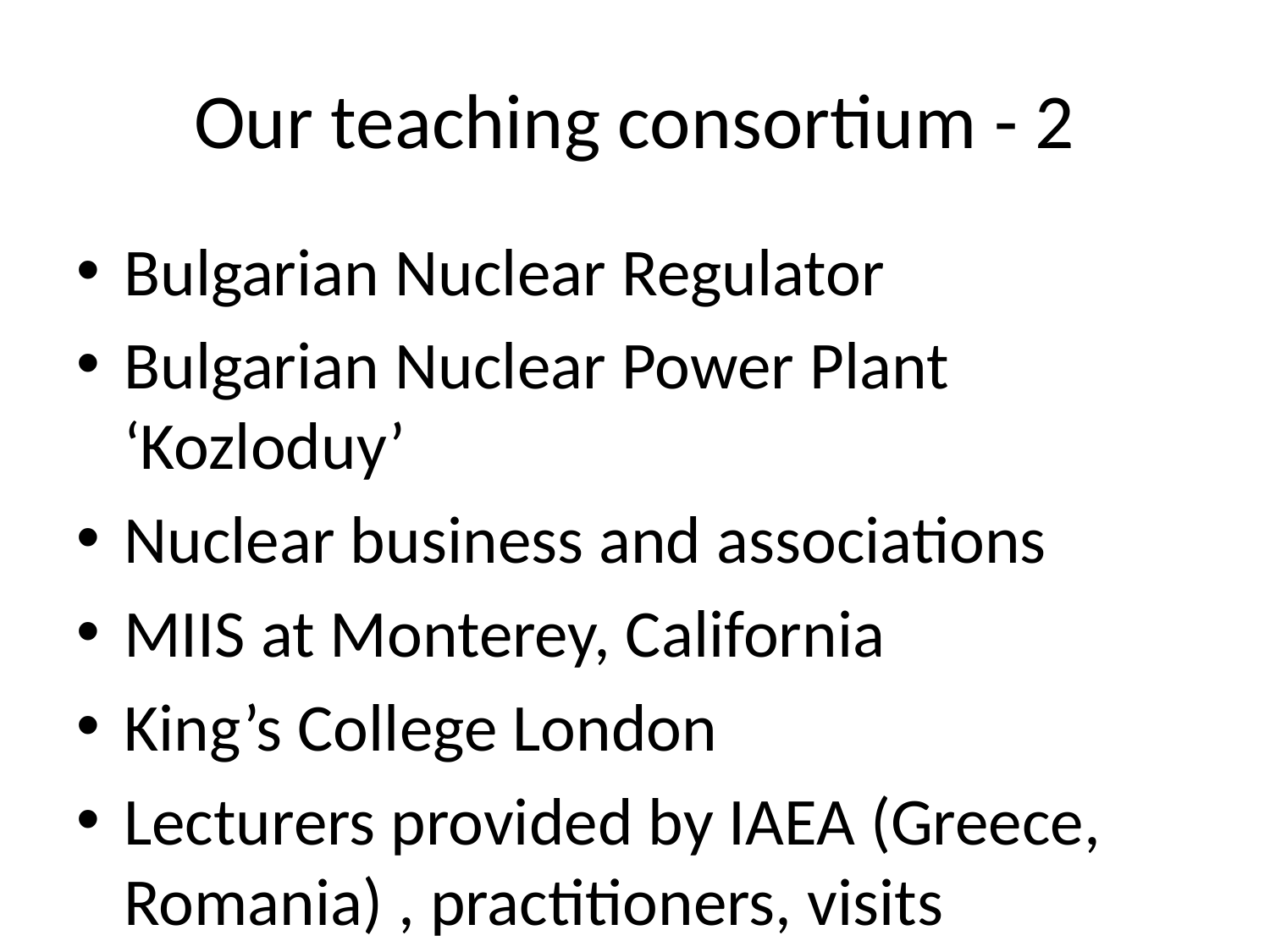

# Our teaching consortium - 2
Bulgarian Nuclear Regulator
Bulgarian Nuclear Power Plant ‘Kozloduy’
Nuclear business and associations
MIIS at Monterey, California
King’s College London
Lecturers provided by IAEA (Greece, Romania) , practitioners, visits